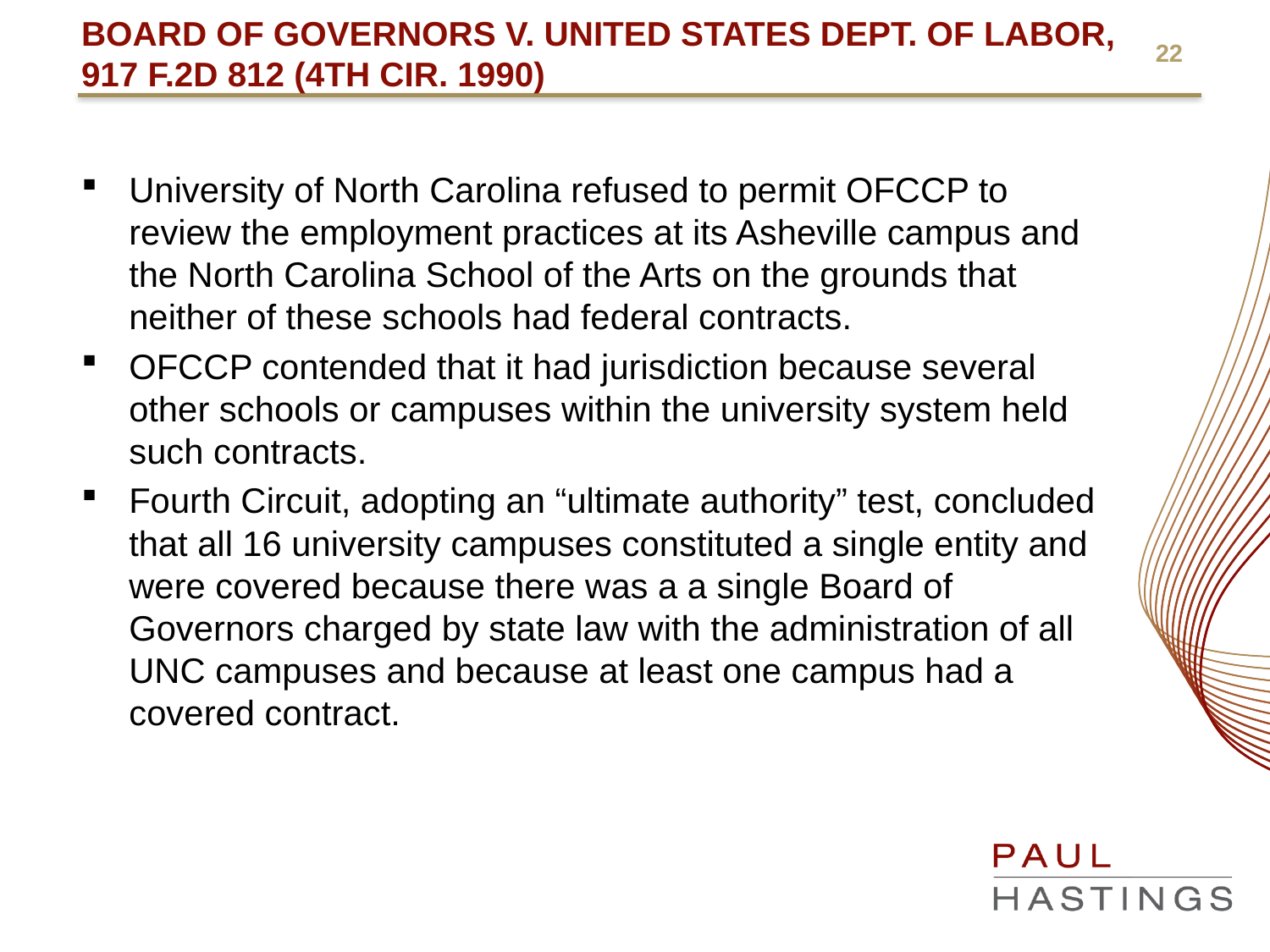

# Board of Governors v. United States Dept. of Labor, 917 F.2d 812 (4th Cir. 1990)
University of North Carolina refused to permit OFCCP to review the employment practices at its Asheville campus and the North Carolina School of the Arts on the grounds that neither of these schools had federal contracts.
OFCCP contended that it had jurisdiction because several other schools or campuses within the university system held such contracts.
Fourth Circuit, adopting an “ultimate authority” test, concluded that all 16 university campuses constituted a single entity and were covered because there was a a single Board of Governors charged by state law with the administration of all UNC campuses and because at least one campus had a covered contract.